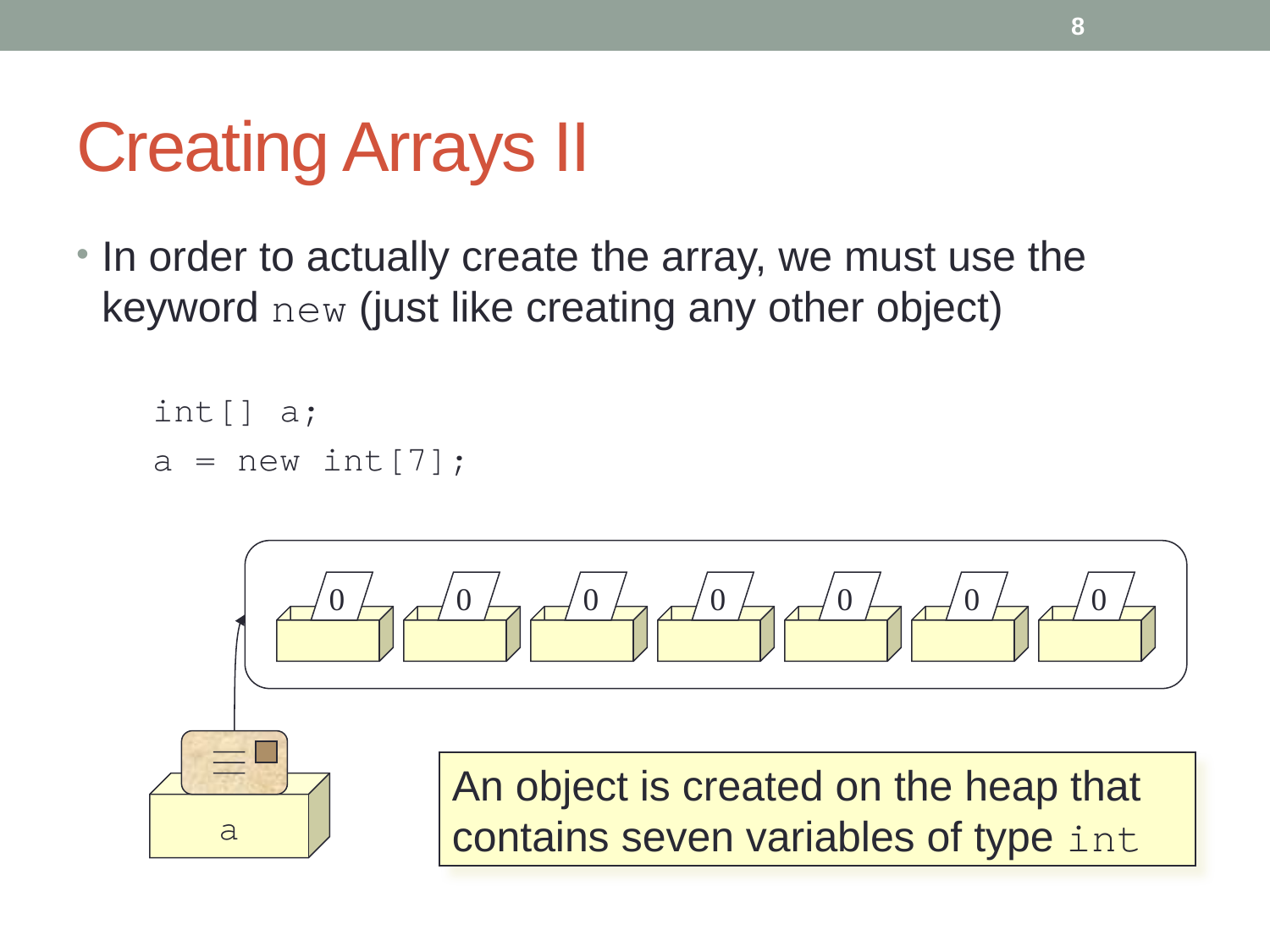

8
# Creating Arrays II
In order to actually create the array, we must use the keyword new (just like creating any other object)

int[] a;
a = new int[7];

 0

 0

 0

 0

 0

 0

 0

An object is created on the heap that contains seven variables of type int
a